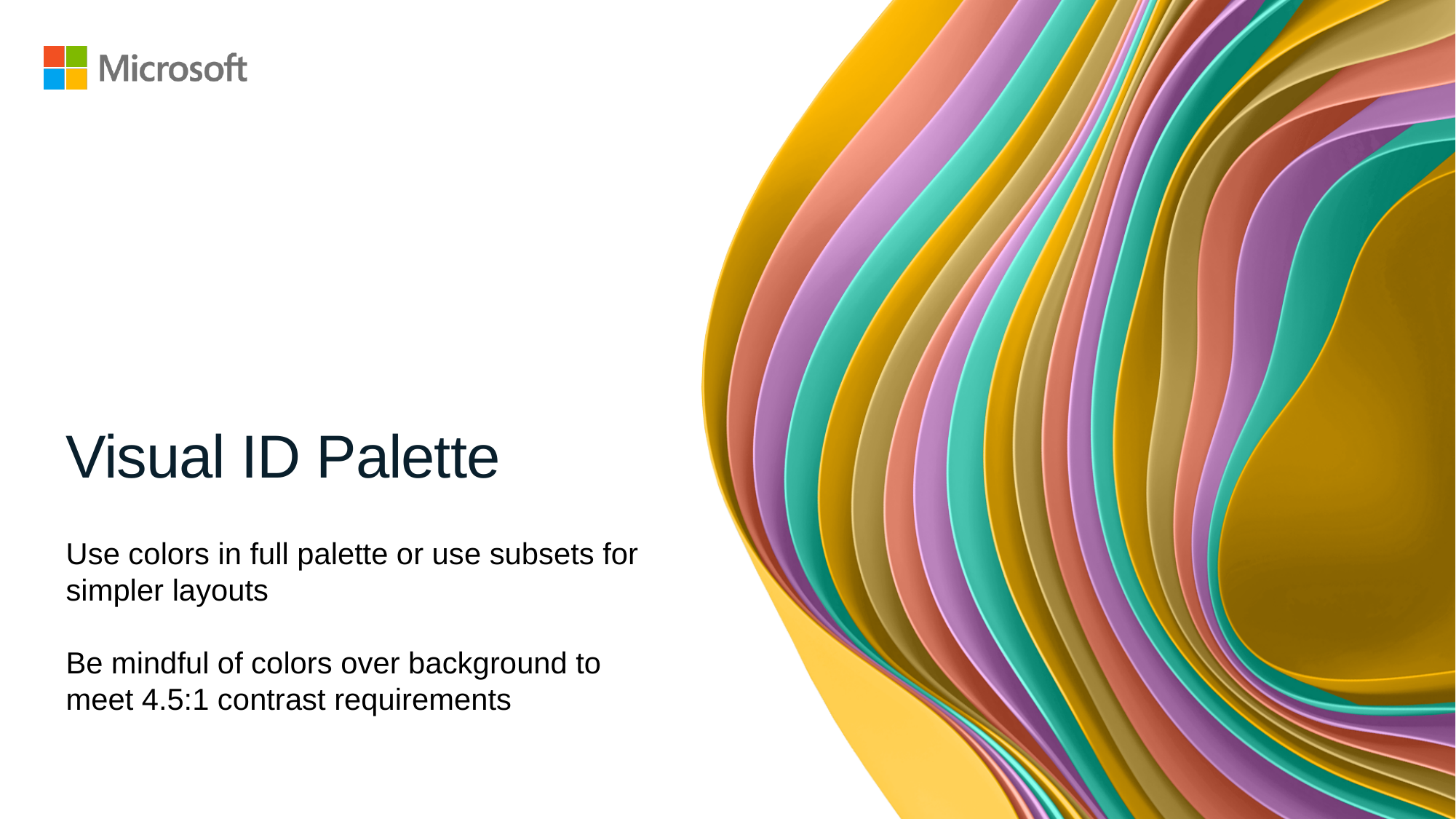

# Visual ID Palette
Use colors in full palette or use subsets for simpler layouts

Be mindful of colors over background to meet 4.5:1 contrast requirements